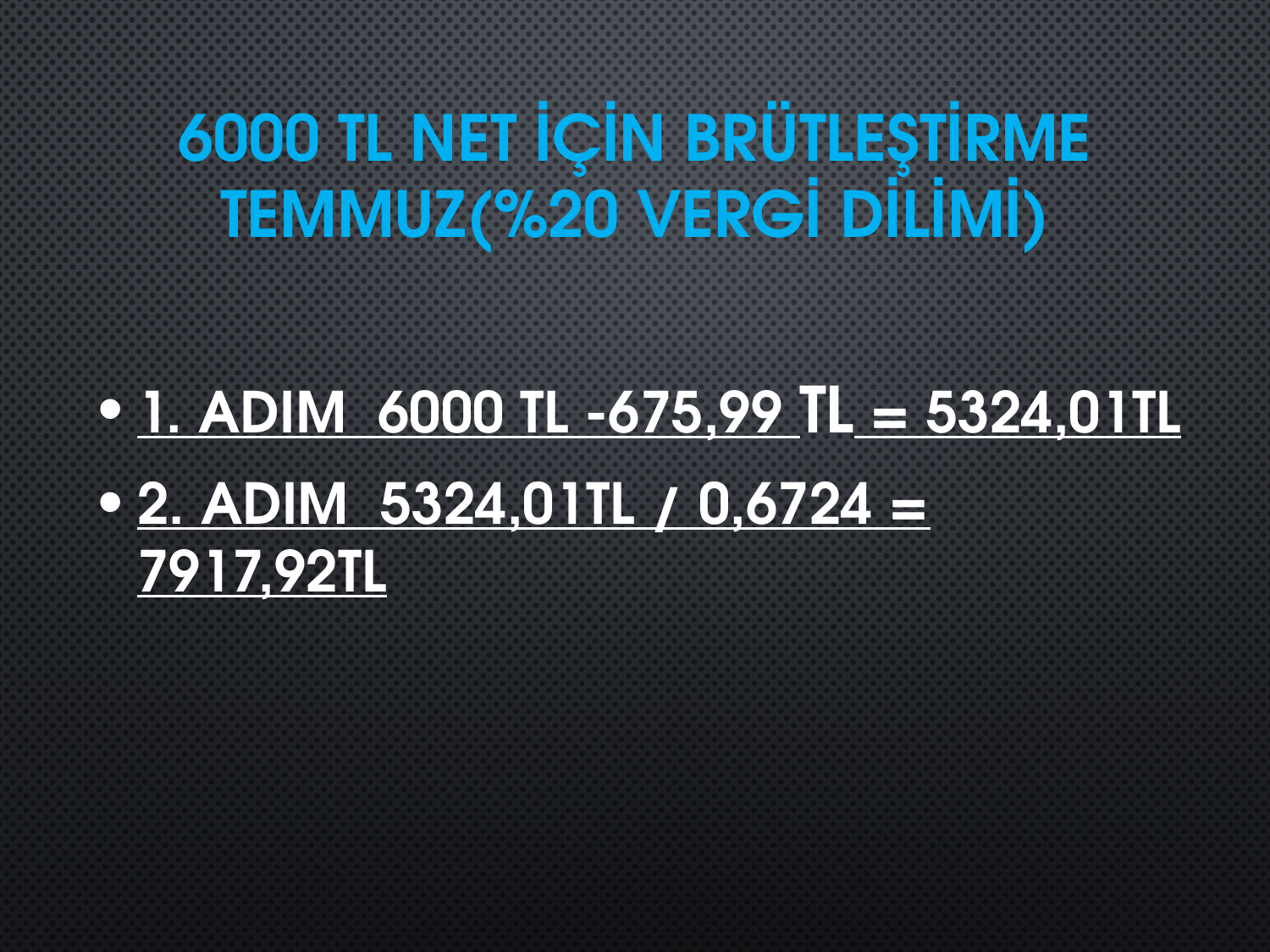

# 6000 TL NET İÇİN BRÜTLEŞTİRME Temmuz(%20 vergi dilimi)
1. adım  6000 TL -675,99 TL = 5324,01TL
2. adım  5324,01TL / 0,6724 = 7917,92TL